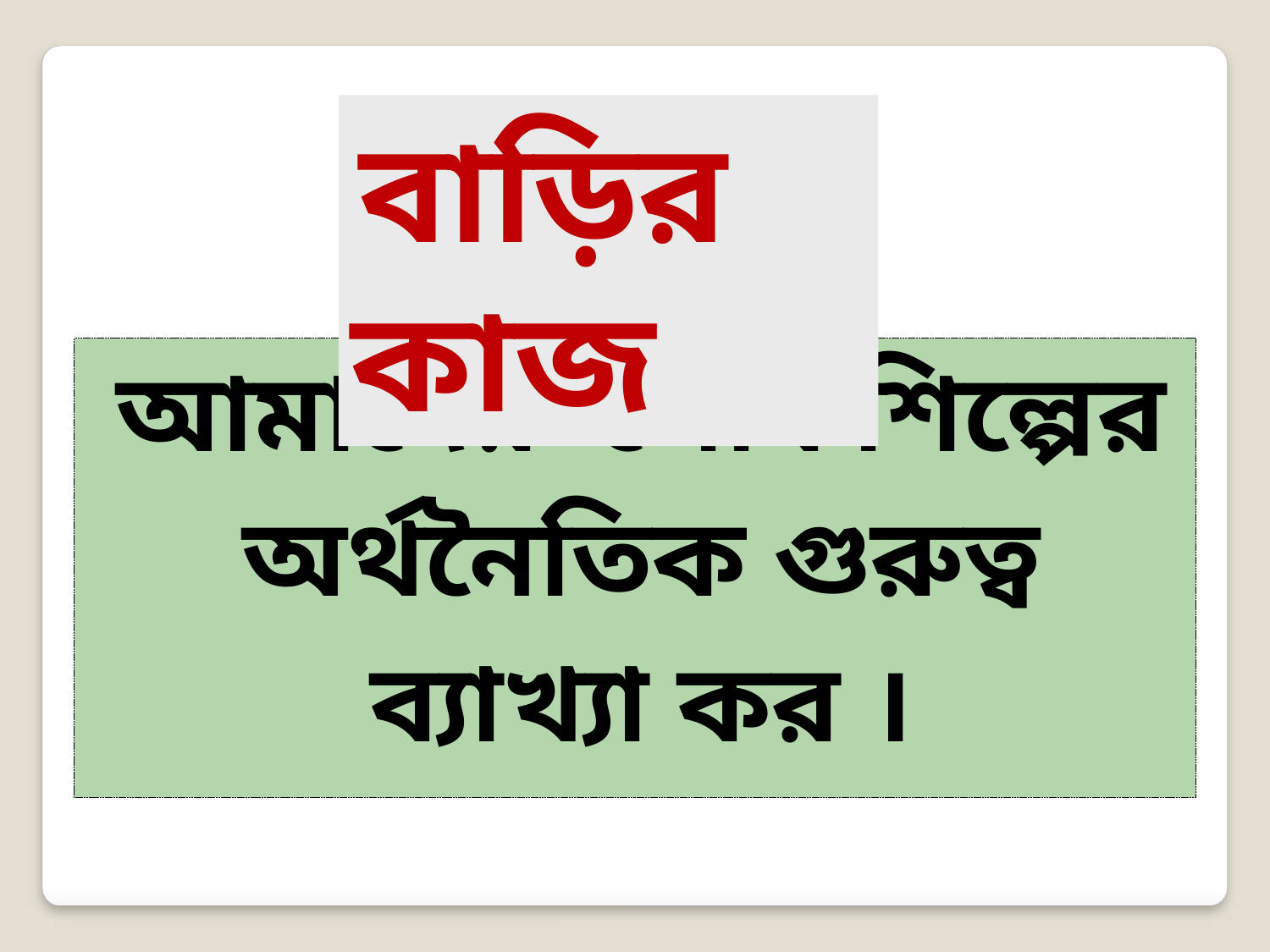

বাড়ির কাজ
আমাদের  লোকশিল্পের অর্থনৈতিক গুরুত্ব ব্যাখ্যা কর ।